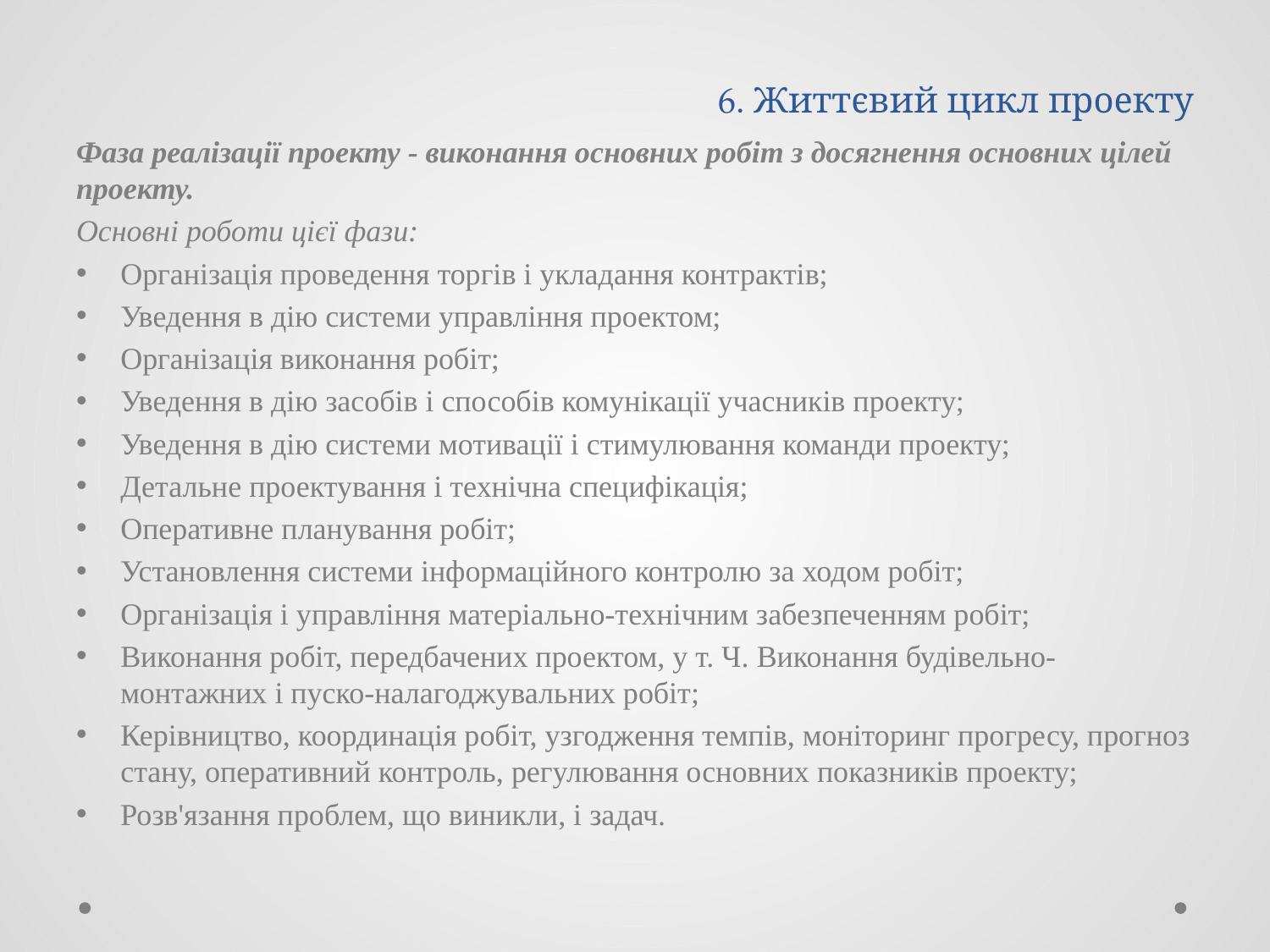

# 6. Життєвий цикл проекту
Фаза реалізації проекту - виконання основних робіт з досягнення основних цілей проекту.
Основні роботи цієї фази:
Організація проведення торгів і укладання контрактів;
Уведення в дію системи управління проектом;
Організація виконання робіт;
Уведення в дію засобів і способів комунікації учасників проекту;
Уведення в дію системи мотивації і стимулювання команди проекту;
Детальне проектування і технічна специфікація;
Оперативне планування робіт;
Установлення системи інформаційного контролю за ходом робіт;
Організація і управління матеріально-технічним забезпеченням робіт;
Виконання робіт, передбачених проектом, у т. Ч. Виконання будівельно- монтажних і пуско-налагоджувальних робіт;
Керівництво, координація робіт, узгодження темпів, моніторинг прогресу, прогноз стану, оперативний контроль, регулювання основних показників проекту;
Розв'язання проблем, що виникли, і задач.